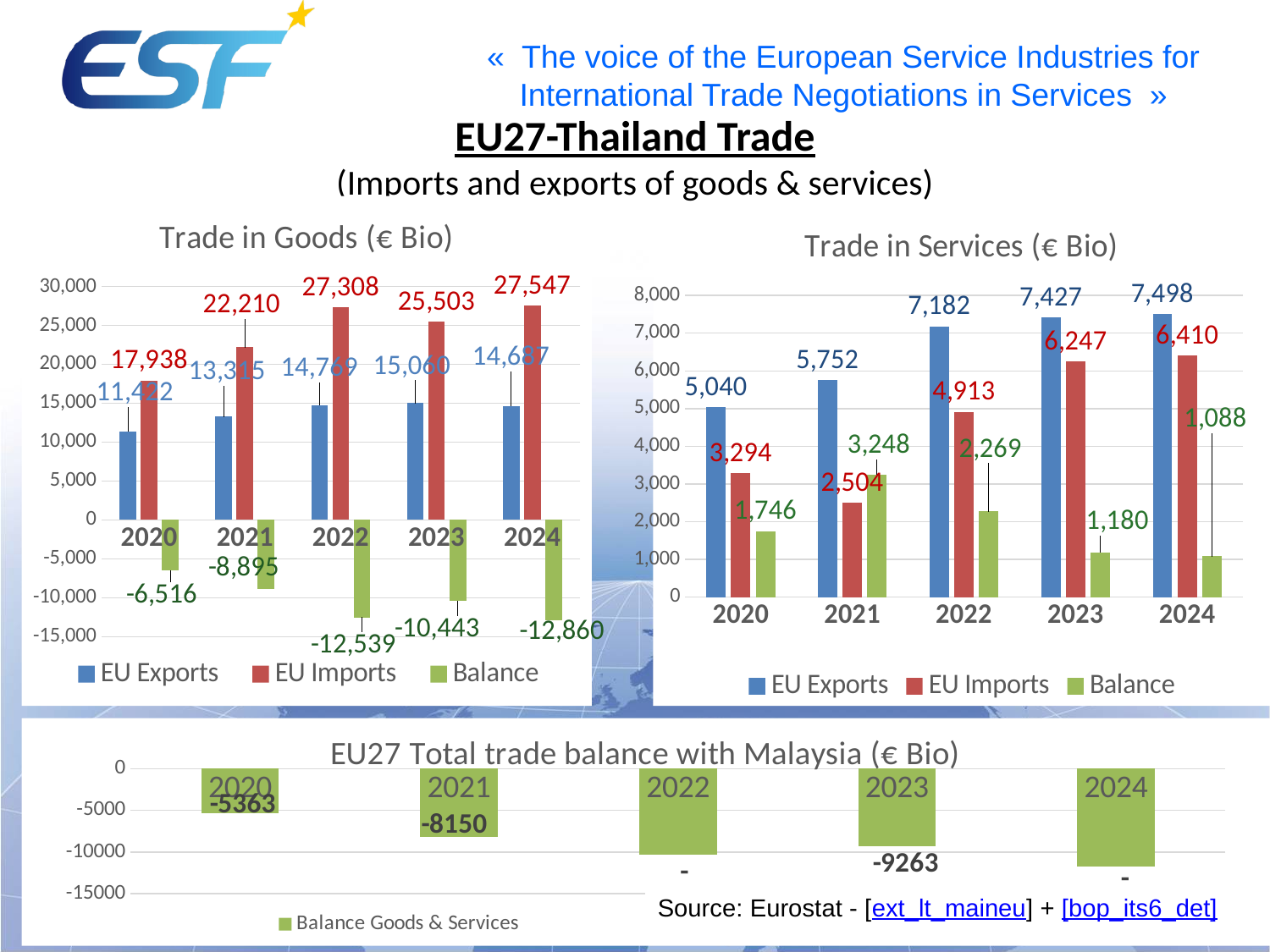

# EU27-Thailand Trade (Imports and exports of goods & services)

### Chart: Trade in Goods (€ Bio)

| Category | EU Exports | EU Imports | Balance |
|---|---|---|---|
| 2020 | 11422.0 | 17938.0 | -6516.0 |
| 2021 | 13315.0 | 22210.0 | -8895.0 |
| 2022 | 14769.0 | 27308.0 | -12539.0 |
| 2023 | 15060.0 | 25503.0 | -10443.0 |
| 2024 | 14687.0 | 27547.0 | -12860.0 |

### Chart: Trade in Services (€ Bio)

| Category | EU Exports | EU Imports | Balance |
|---|---|---|---|
| 2020 | 5040.0 | 3294.0 | 1746.0 |
| 2021 | 5752.0 | 2504.0 | 3248.0 |
| 2022 | 7182.0 | 4913.0 | 2269.0 |
| 2023 | 7427.0 | 6247.0 | 1180.0 |
| 2024 | 7498.0 | 6410.0 | 1088.0 |

### Chart: EU27 Total trade balance with Malaysia (€ Bio)

| Category | Balance Goods & Services |
|---|---|
| 2020 | -5363.0 |
| 2021 | -8150.0 |
| 2022 | -10270.0 |
| 2023 | -9263.0 |
| 2024 | -11772.0 |
Source: Eurostat - [ext_lt_maineu] + [bop_its6_det]